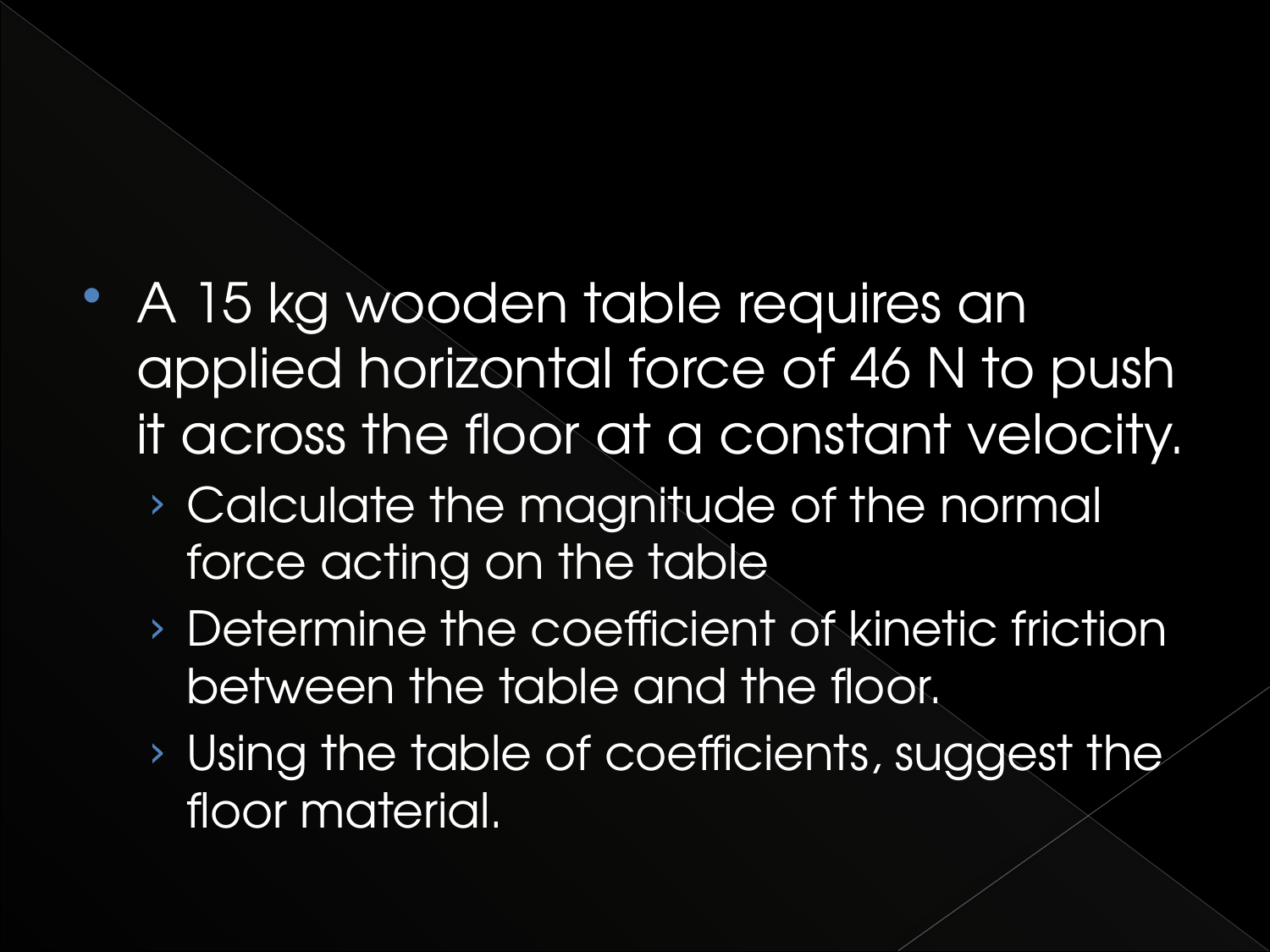

#
A 15 kg wooden table requires an applied horizontal force of 46 N to push it across the floor at a constant velocity.
Calculate the magnitude of the normal force acting on the table
Determine the coefficient of kinetic friction between the table and the floor.
Using the table of coefficients, suggest the floor material.